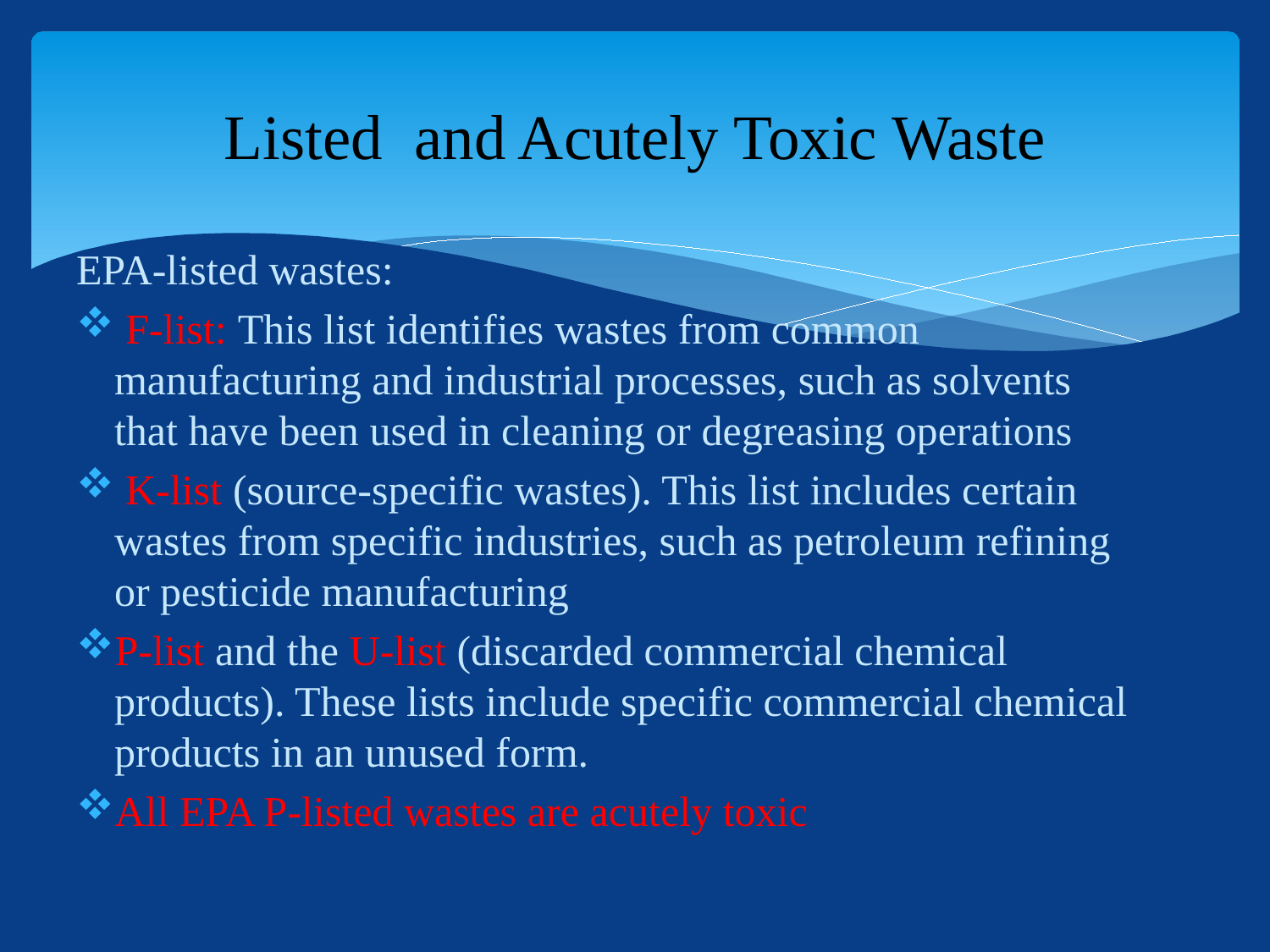

# Listed  and Acutely Toxic Waste
EPA-listed wastes:
 F-list: This list identifies wastes from common manufacturing and industrial processes, such as solvents that have been used in cleaning or degreasing operations
 K-list (source-specific wastes). This list includes certain wastes from specific industries, such as petroleum refining or pesticide manufacturing
P-list and the U-list (discarded commercial chemical products). These lists include specific commercial chemical products in an unused form.
All EPA P-listed wastes are acutely toxic